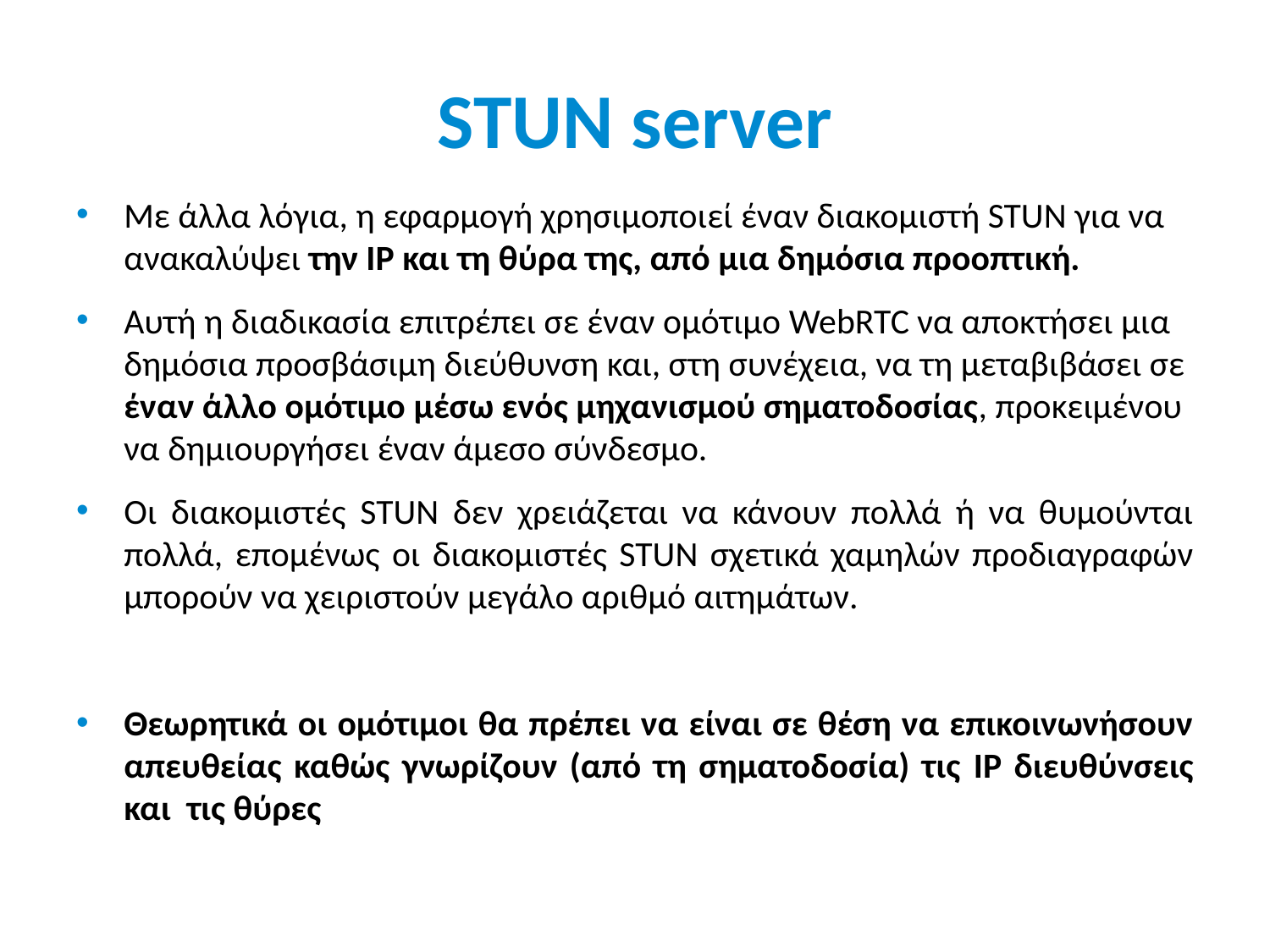

# STUN server
Με άλλα λόγια, η εφαρμογή χρησιμοποιεί έναν διακομιστή STUN για να ανακαλύψει την IP και τη θύρα της, από μια δημόσια προοπτική.
Αυτή η διαδικασία επιτρέπει σε έναν ομότιμο WebRTC να αποκτήσει μια δημόσια προσβάσιμη διεύθυνση και, στη συνέχεια, να τη μεταβιβάσει σε έναν άλλο ομότιμο μέσω ενός μηχανισμού σηματοδοσίας, προκειμένου να δημιουργήσει έναν άμεσο σύνδεσμο.
Οι διακομιστές STUN δεν χρειάζεται να κάνουν πολλά ή να θυμούνται πολλά, επομένως οι διακομιστές STUN σχετικά χαμηλών προδιαγραφών μπορούν να χειριστούν μεγάλο αριθμό αιτημάτων.

Θεωρητικά οι ομότιμοι θα πρέπει να είναι σε θέση να επικοινωνήσουν απευθείας καθώς γνωρίζουν (από τη σηματοδοσία) τις IP διευθύνσεις και  τις θύρες